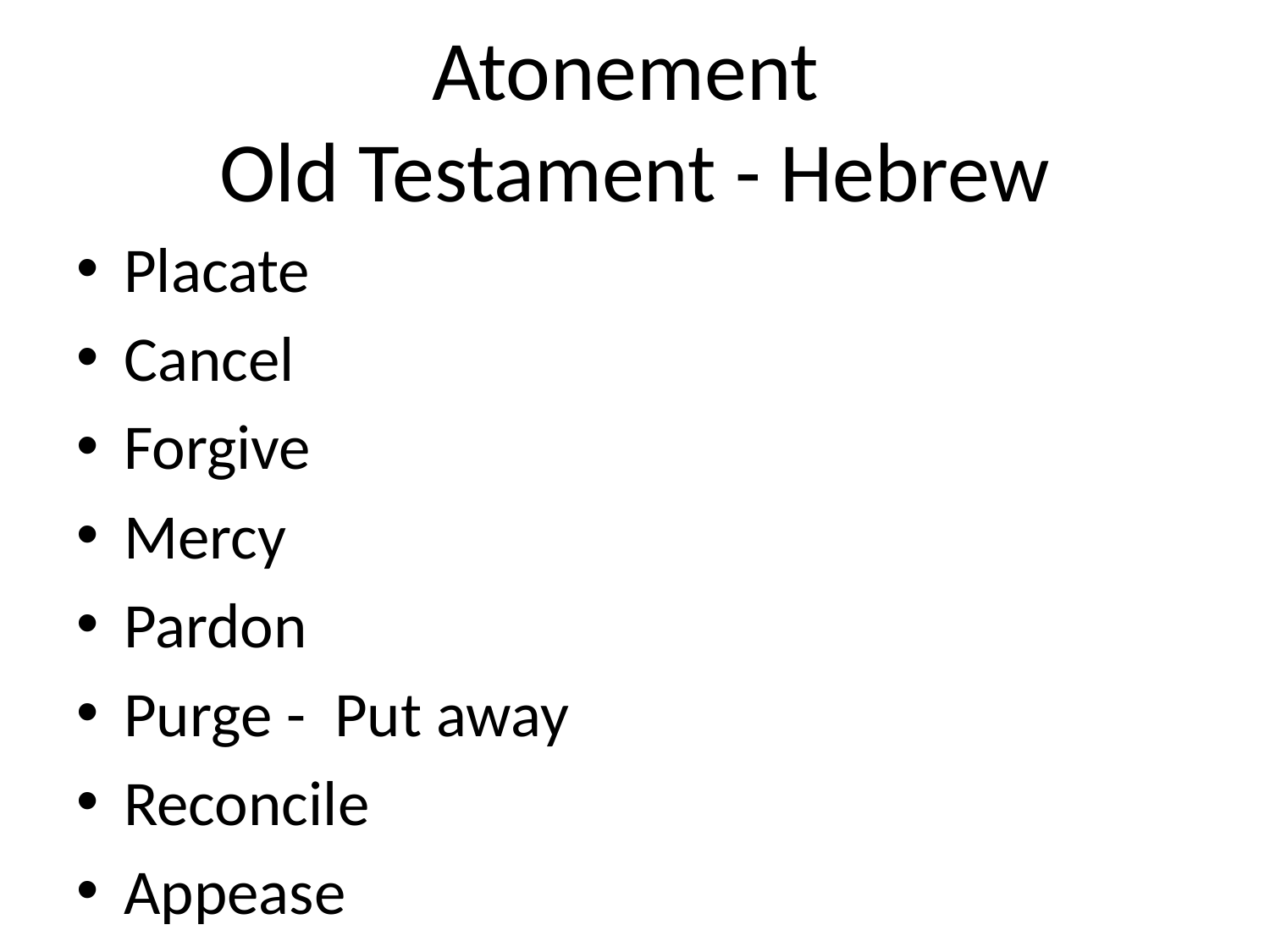

# Atonement Old Testament - Hebrew
Placate
Cancel
Forgive
Mercy
Pardon
Purge -  Put away
Reconcile
Appease